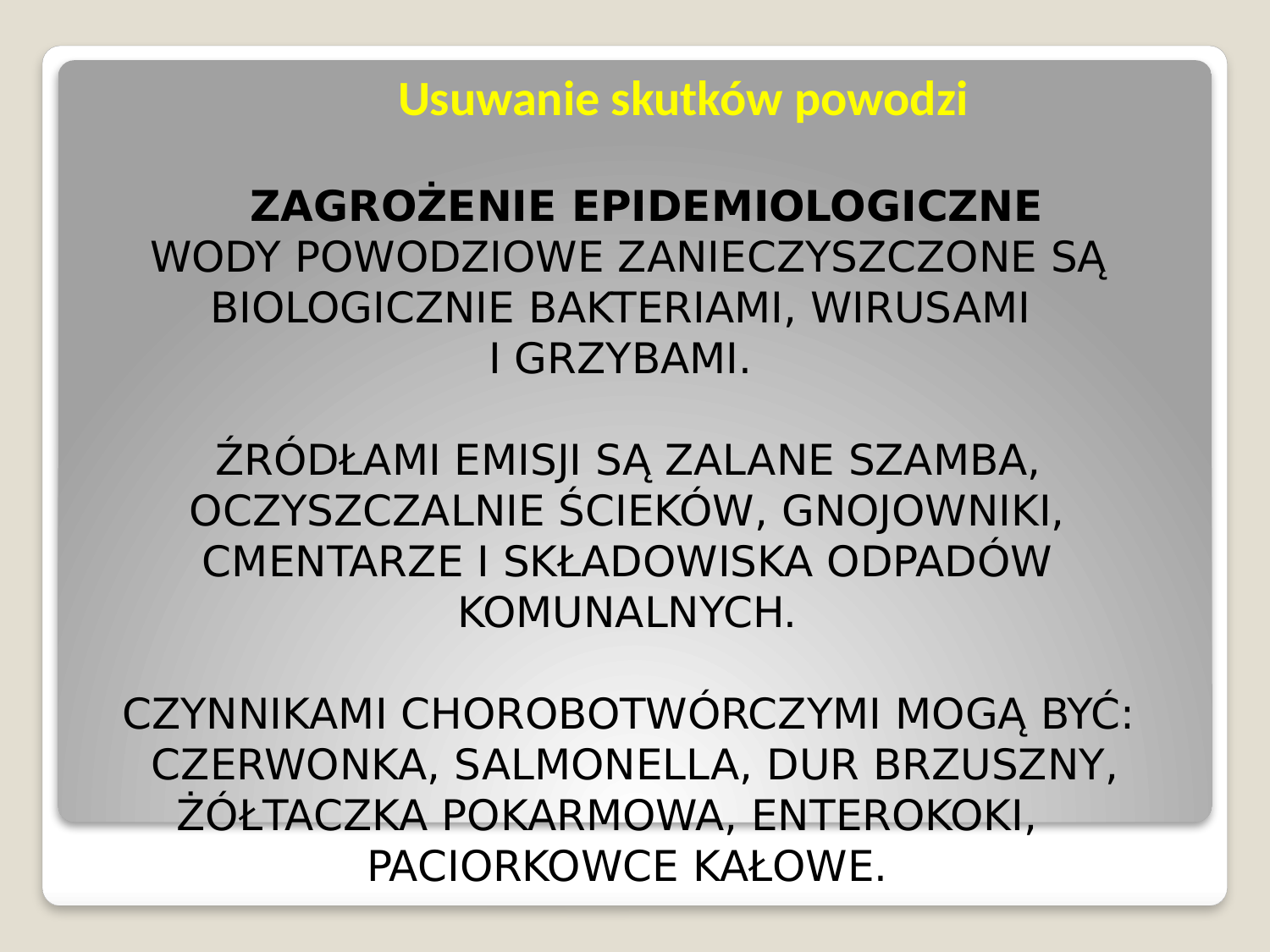

# Usuwanie skutków powodzi
ZAGROŻENIE EPIDEMIOLOGICZNE
WODY POWODZIOWE ZANIECZYSZCZONE SĄ BIOLOGICZNIE BAKTERIAMI, WIRUSAMI
I GRZYBAMI.

ŹRÓDŁAMI EMISJI SĄ ZALANE SZAMBA, OCZYSZCZALNIE ŚCIEKÓW, GNOJOWNIKI, CMENTARZE I SKŁADOWISKA ODPADÓW KOMUNALNYCH.

CZYNNIKAMI CHOROBOTWÓRCZYMI MOGĄ BYĆ:
 CZERWONKA, SALMONELLA, DUR BRZUSZNY, ŻÓŁTACZKA POKARMOWA, ENTEROKOKI,    PACIORKOWCE KAŁOWE.